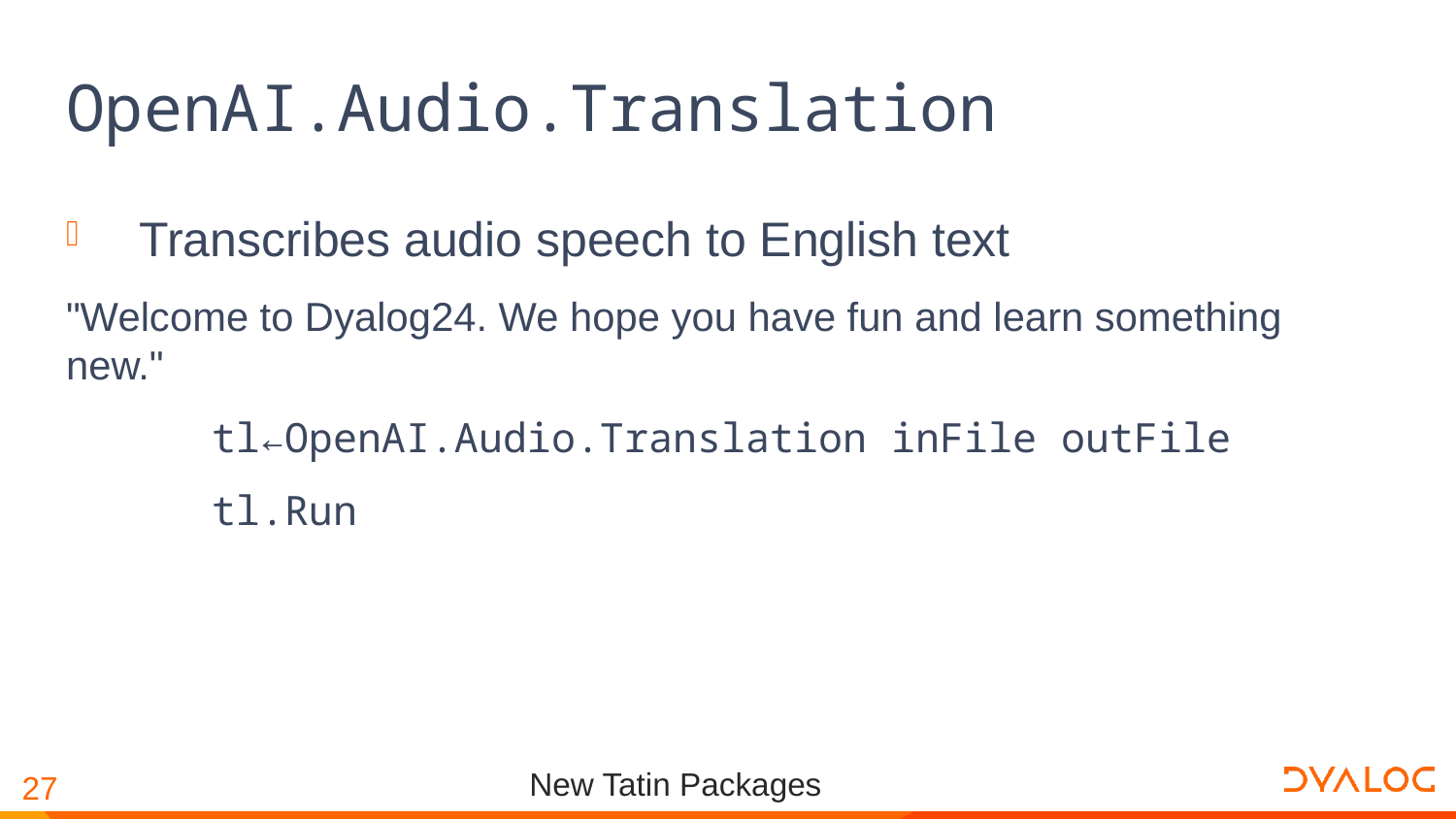

# OpenAI.Audio.Translation
Transcribes audio speech to English text
"Welcome to Dyalog24. We hope you have fun and learn something new."
      tl←OpenAI.Audio.Translation inFile outFile
      tl.Run